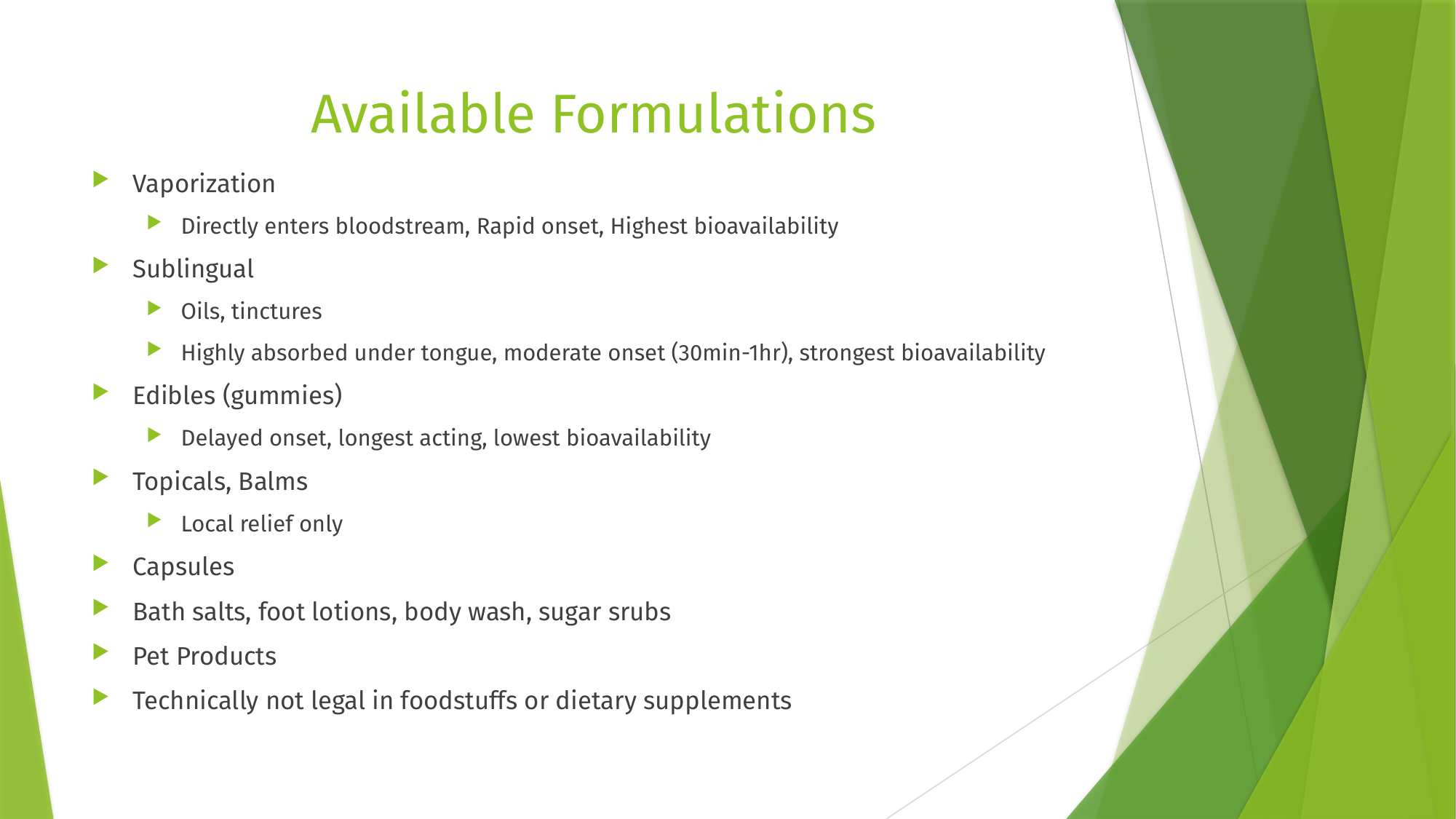

# Available Formulations
Vaporization
Directly enters bloodstream, Rapid onset, Highest bioavailability
Sublingual
Oils, tinctures
Highly absorbed under tongue, moderate onset (30min-1hr), strongest bioavailability
Edibles (gummies)
Delayed onset, longest acting, lowest bioavailability
Topicals, Balms
Local relief only
Capsules
Bath salts, foot lotions, body wash, sugar srubs
Pet Products
Technically not legal in foodstuffs or dietary supplements